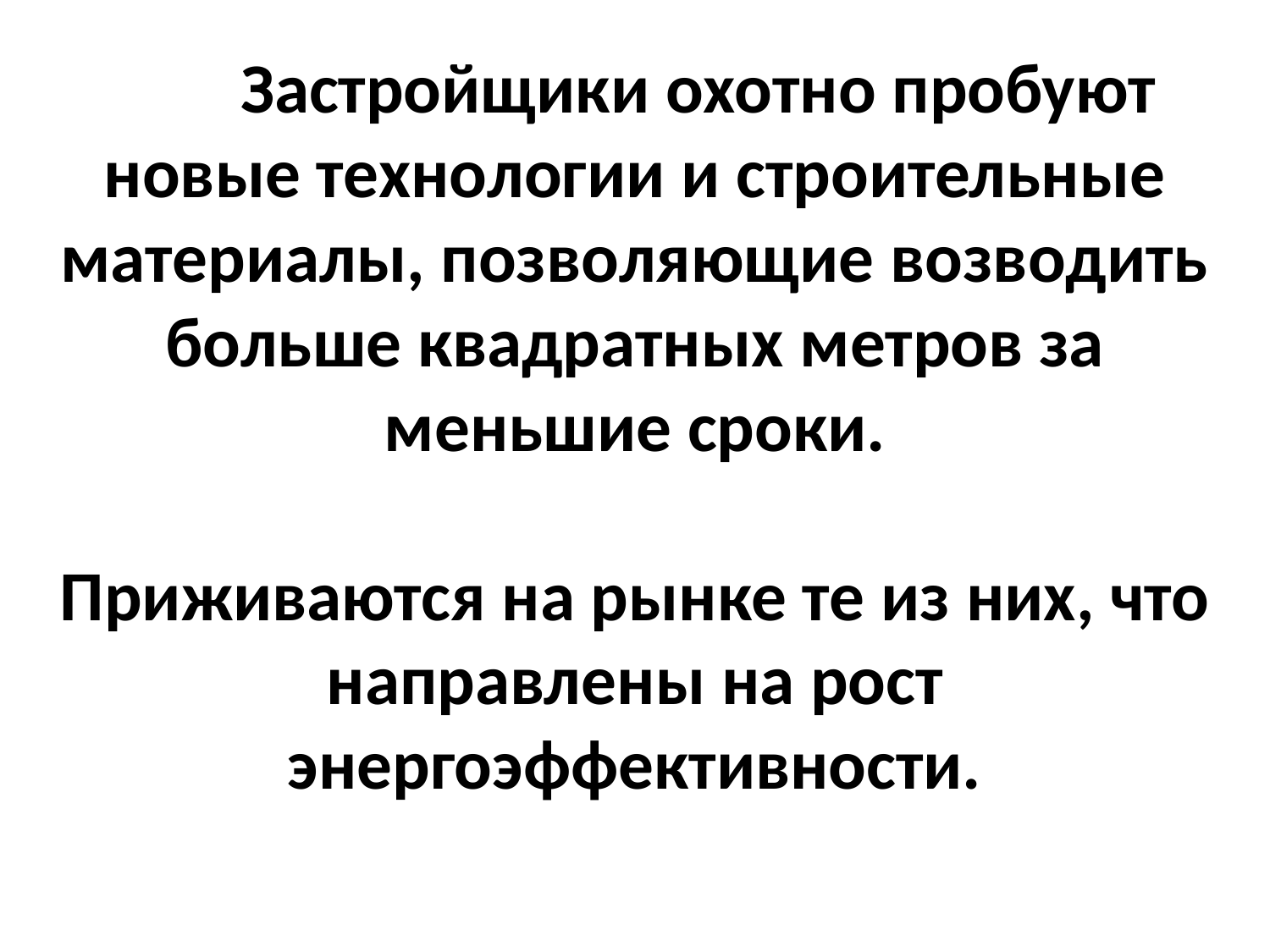

Застройщики охотно пробуют новые технологии и строительные материалы, позволяющие возводить больше квадратных метров за меньшие сроки.
Приживаются на рынке те из них, что направлены на рост энергоэффективности.